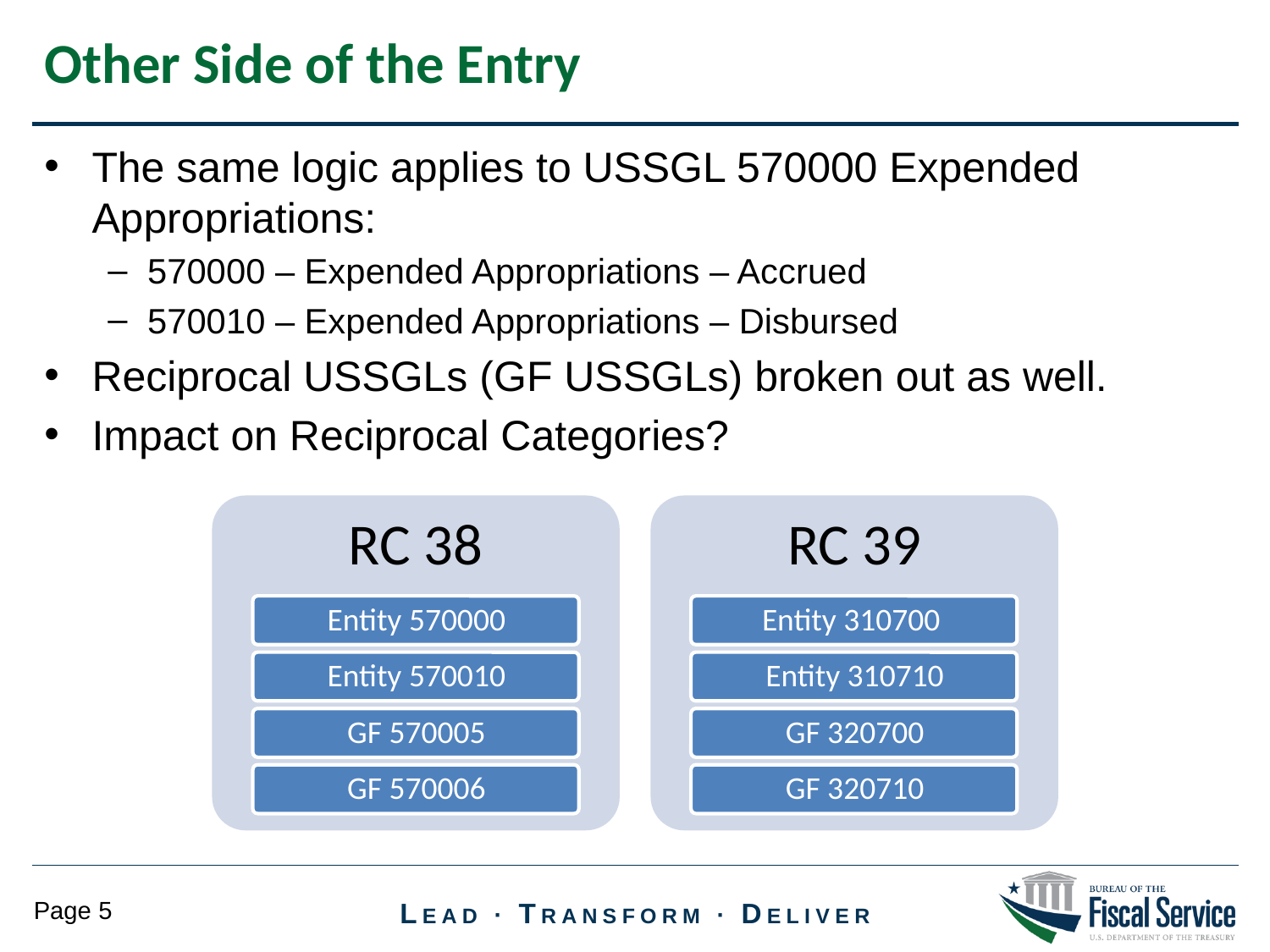

Other Side of the Entry
The same logic applies to USSGL 570000 Expended Appropriations:
570000 – Expended Appropriations – Accrued
570010 – Expended Appropriations – Disbursed
Reciprocal USSGLs (GF USSGLs) broken out as well.
Impact on Reciprocal Categories?

RC 38
Entity 570000
Entity 570010
GF 570005
GF 570006
RC 39
Entity 310700
Entity 310710
GF 320700
GF 320710